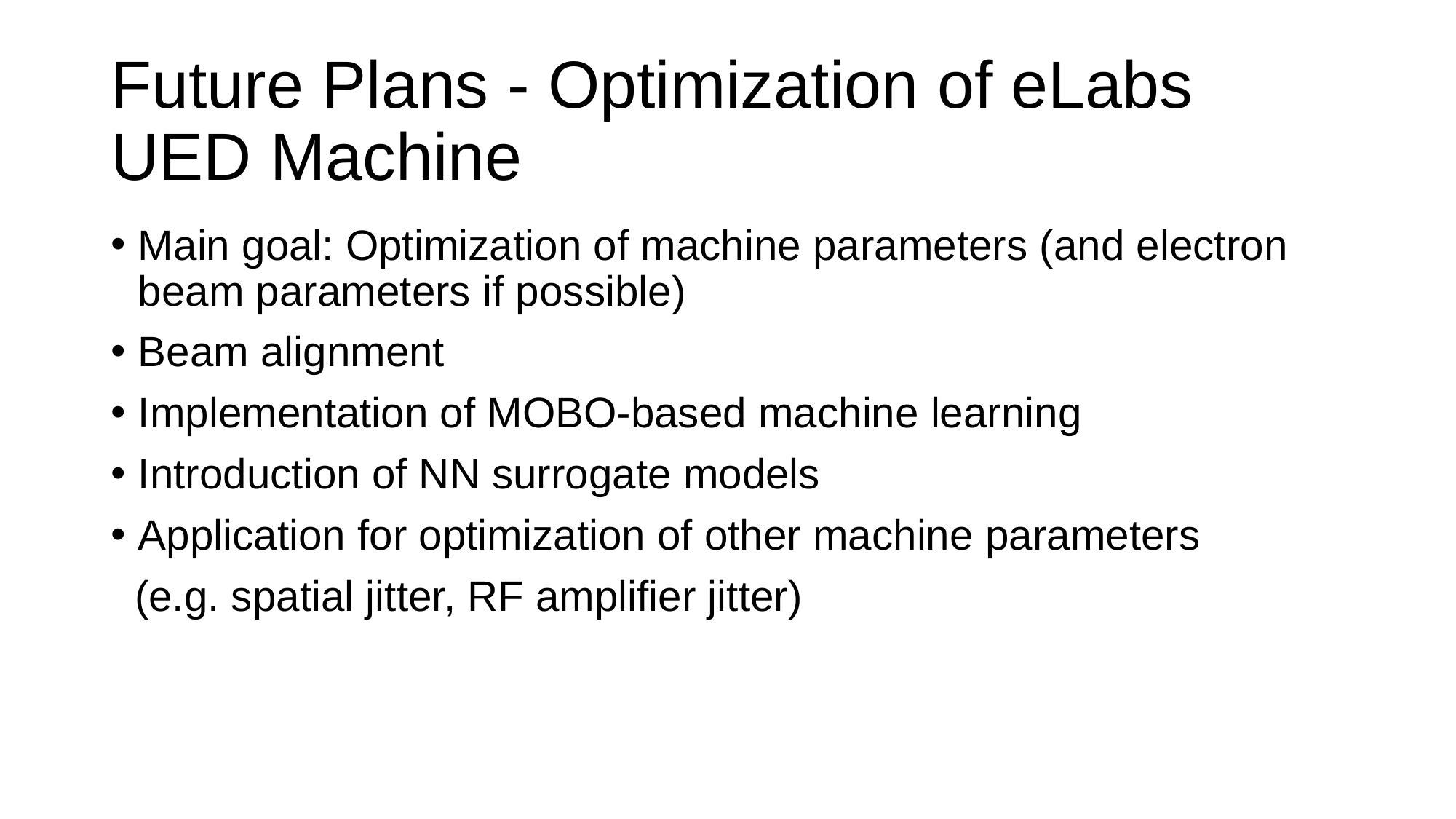

# Future Plans - Optimization of eLabs UED Machine
Main goal: Optimization of machine parameters (and electron beam parameters if possible)
Beam alignment
Implementation of MOBO-based machine learning
Introduction of NN surrogate models
Application for optimization of other machine parameters
  (e.g. spatial jitter, RF amplifier jitter)